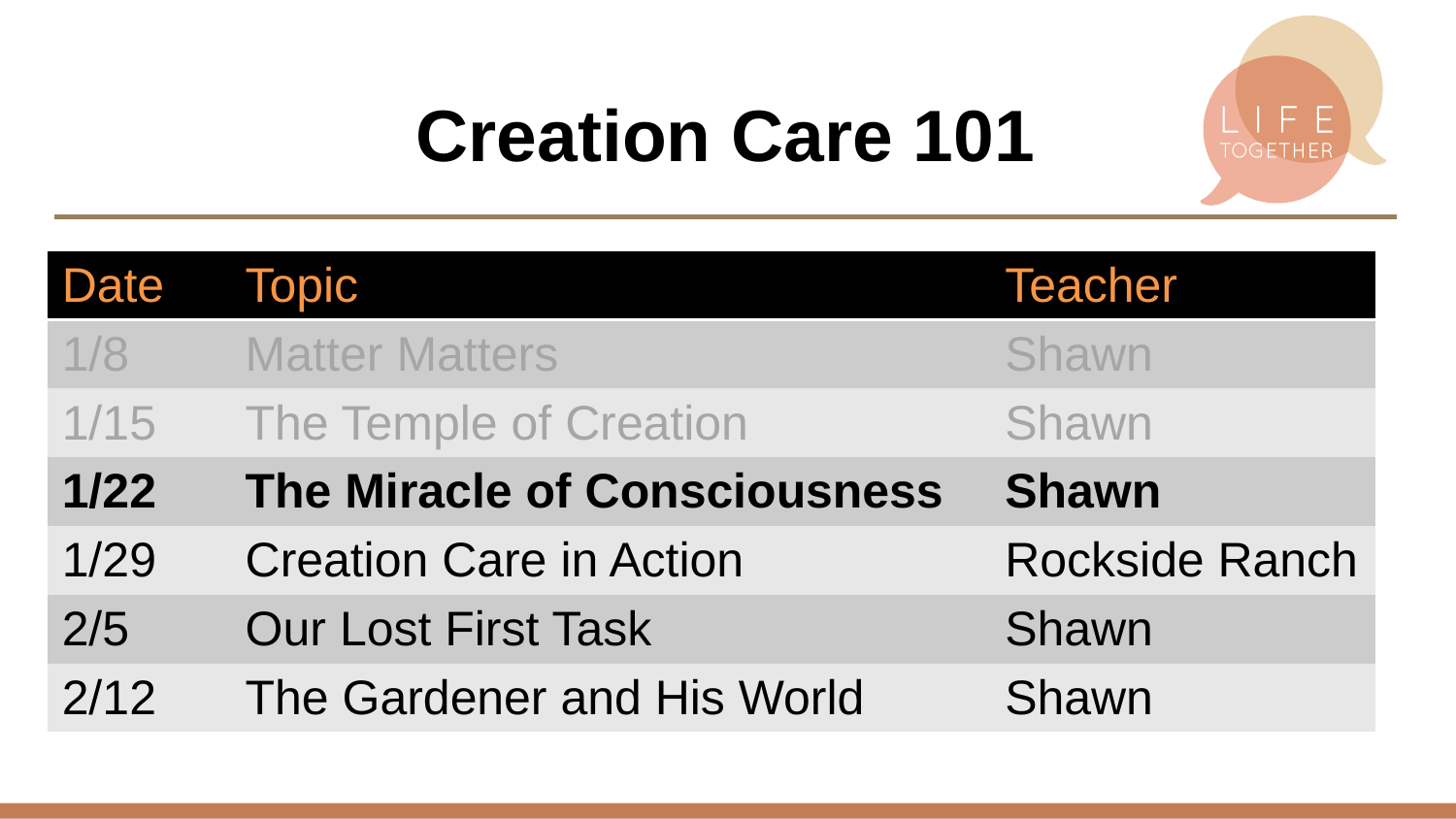

# Creation Care 101
| Date | Topic | Teacher |
| --- | --- | --- |
| 1/8 | Matter Matters | Shawn |
| 1/15 | The Temple of Creation | Shawn |
| 1/22 | The Miracle of Consciousness | Shawn |
| 1/29 | Creation Care in Action | Rockside Ranch |
| 2/5 | Our Lost First Task | Shawn |
| 2/12 | The Gardener and His World | Shawn |